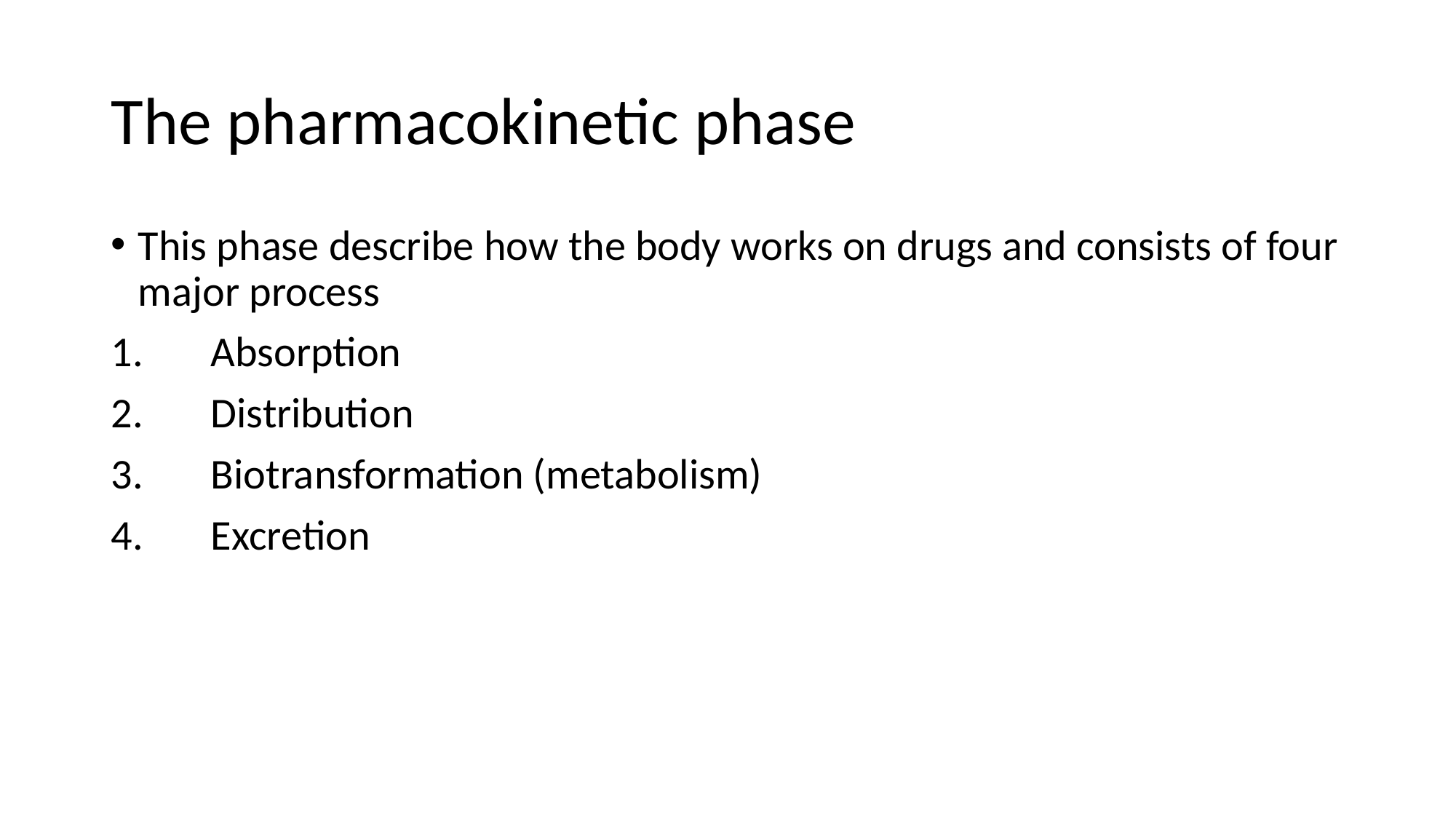

# The pharmacokinetic phase
This phase describe how the body works on drugs and consists of four major process
    Absorption
    Distribution
    Biotransformation (metabolism)
    Excretion